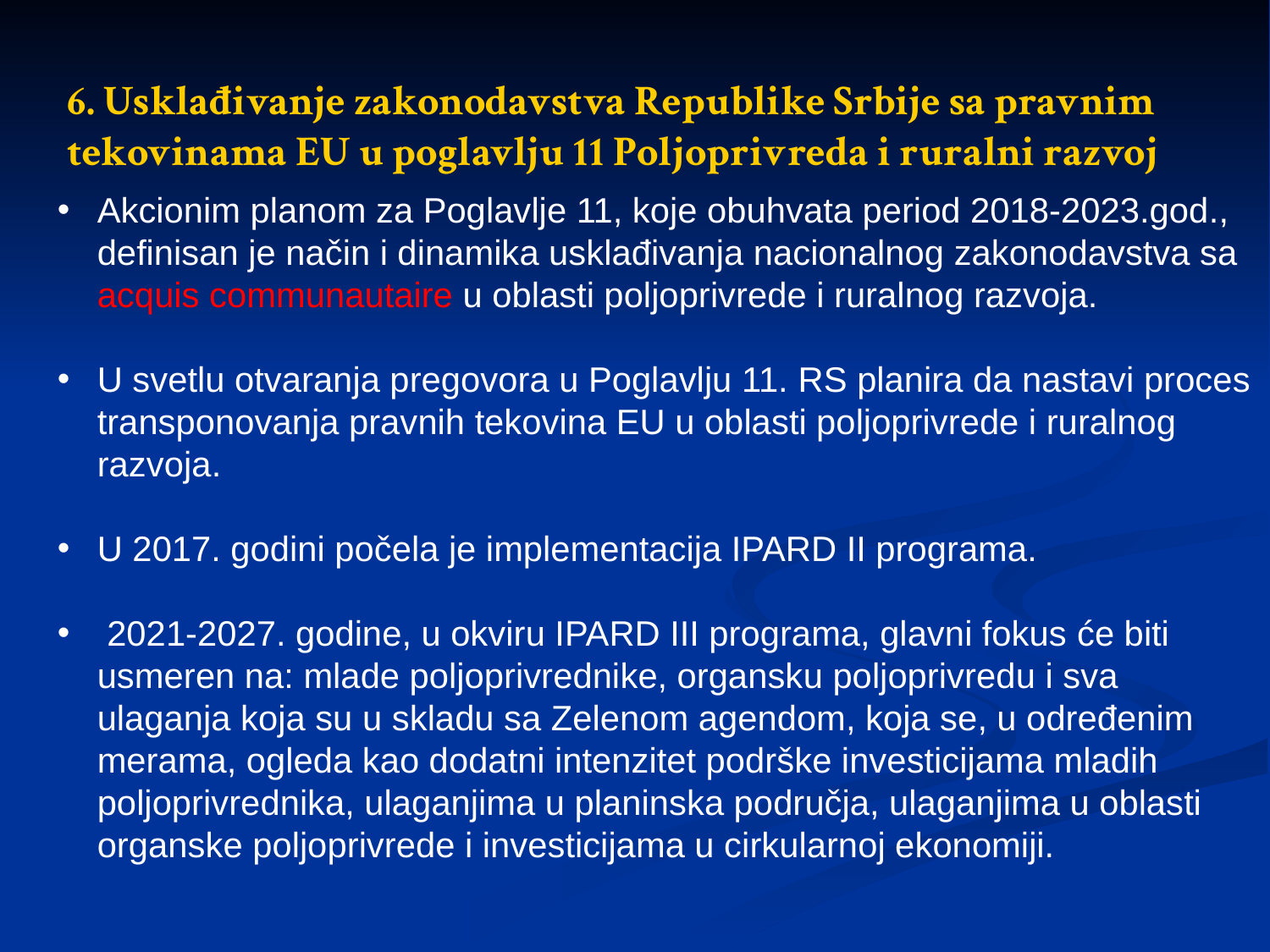

6. Usklađivanje zakonodavstva Republike Srbije sa pravnim tekovinama EU u poglavlju 11 Poljoprivreda i ruralni razvoj
Akcionim planom za Poglavlje 11, koje obuhvata period 2018-2023.god., definisan je način i dinamika usklađivanja nacionalnog zakonodavstva sa acquis communautaire u oblasti poljoprivrede i ruralnog razvoja.

U svetlu otvaranja pregovora u Poglavlju 11. RS planira da nastavi proces transponovanja pravnih tekovina EU u oblasti poljoprivrede i ruralnog razvoja.

U 2017. godini počela je implementacija IPARD II programa.

 2021-2027. godine, u okviru IPARD III programa, glavni fokus će biti usmeren na: mlade poljoprivrednike, organsku poljoprivredu i sva ulaganja koja su u skladu sa Zelenom agendom, koja se, u određenim merama, ogleda kao dodatni intenzitet podrške investicijama mladih poljoprivrednika, ulaganjima u planinska područja, ulaganjima u oblasti organske poljoprivrede i investicijama u cirkularnoj ekonomiji.